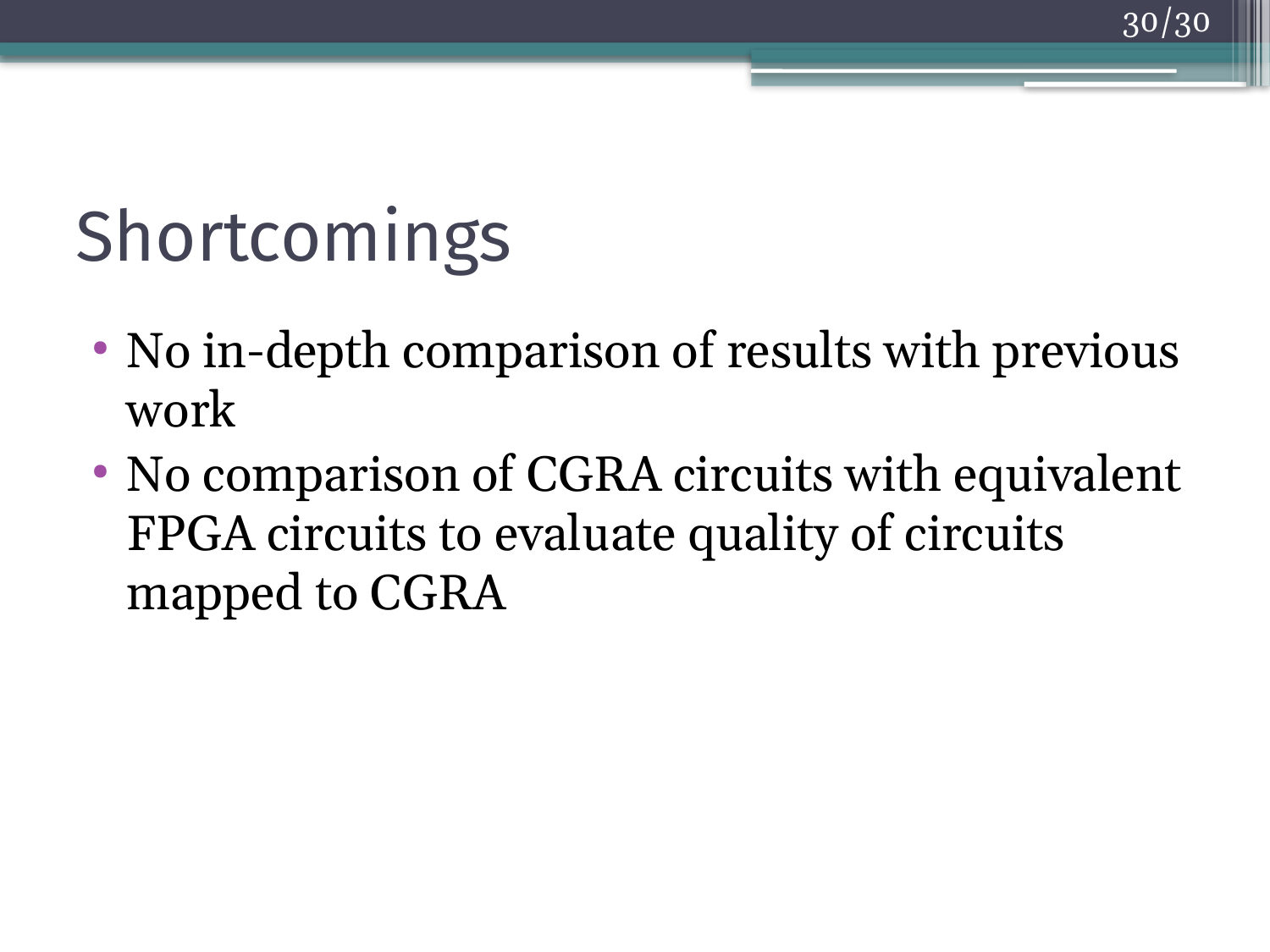

# Shortcomings
No in-depth comparison of results with previous work
No comparison of CGRA circuits with equivalent FPGA circuits to evaluate quality of circuits mapped to CGRA